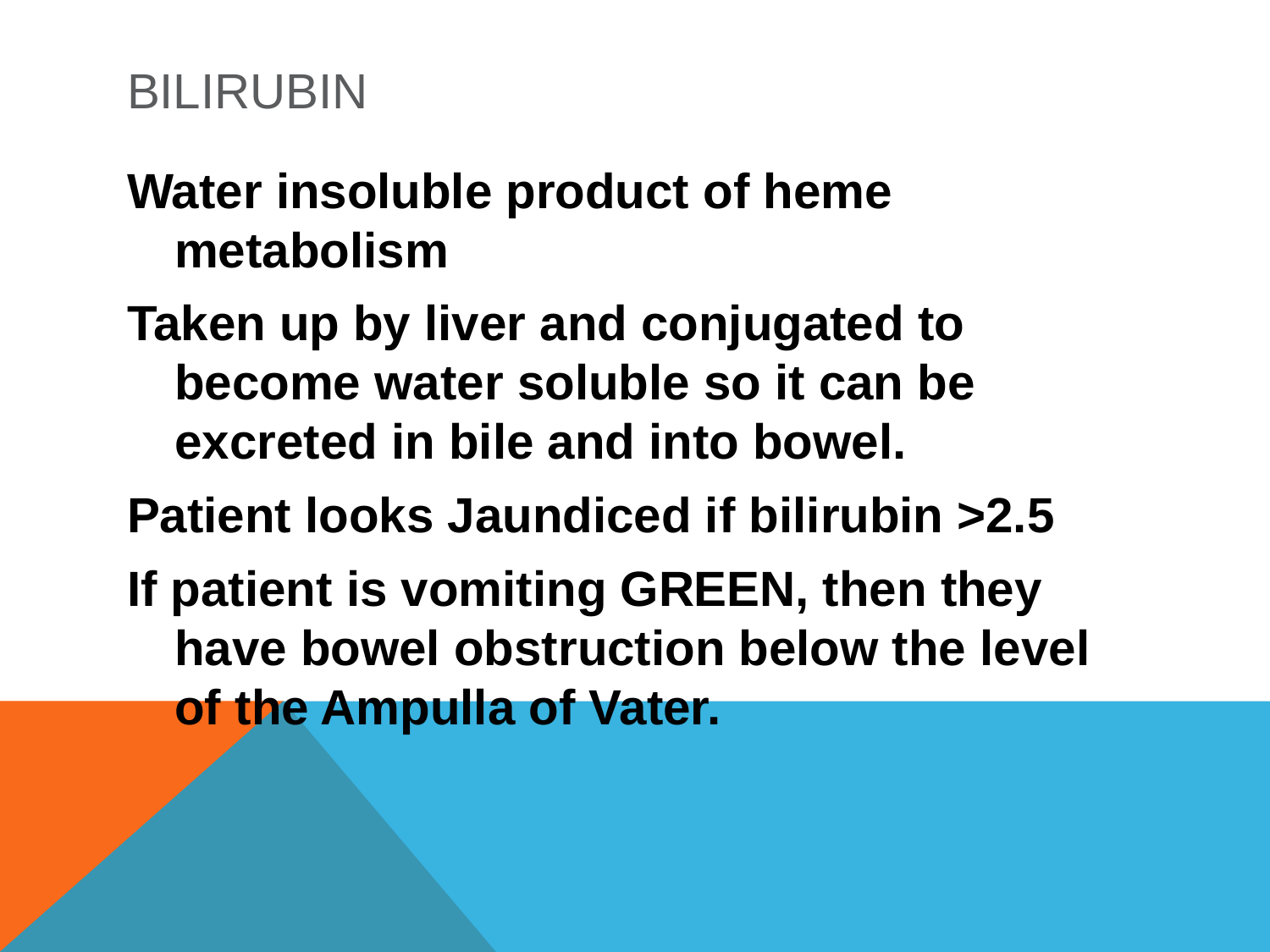

# BILIRUBIN
Water insoluble product of heme metabolism
Taken up by liver and conjugated to become water soluble so it can be excreted in bile and into bowel.
Patient looks Jaundiced if bilirubin >2.5
If patient is vomiting GREEN, then they have bowel obstruction below the level of the Ampulla of Vater.